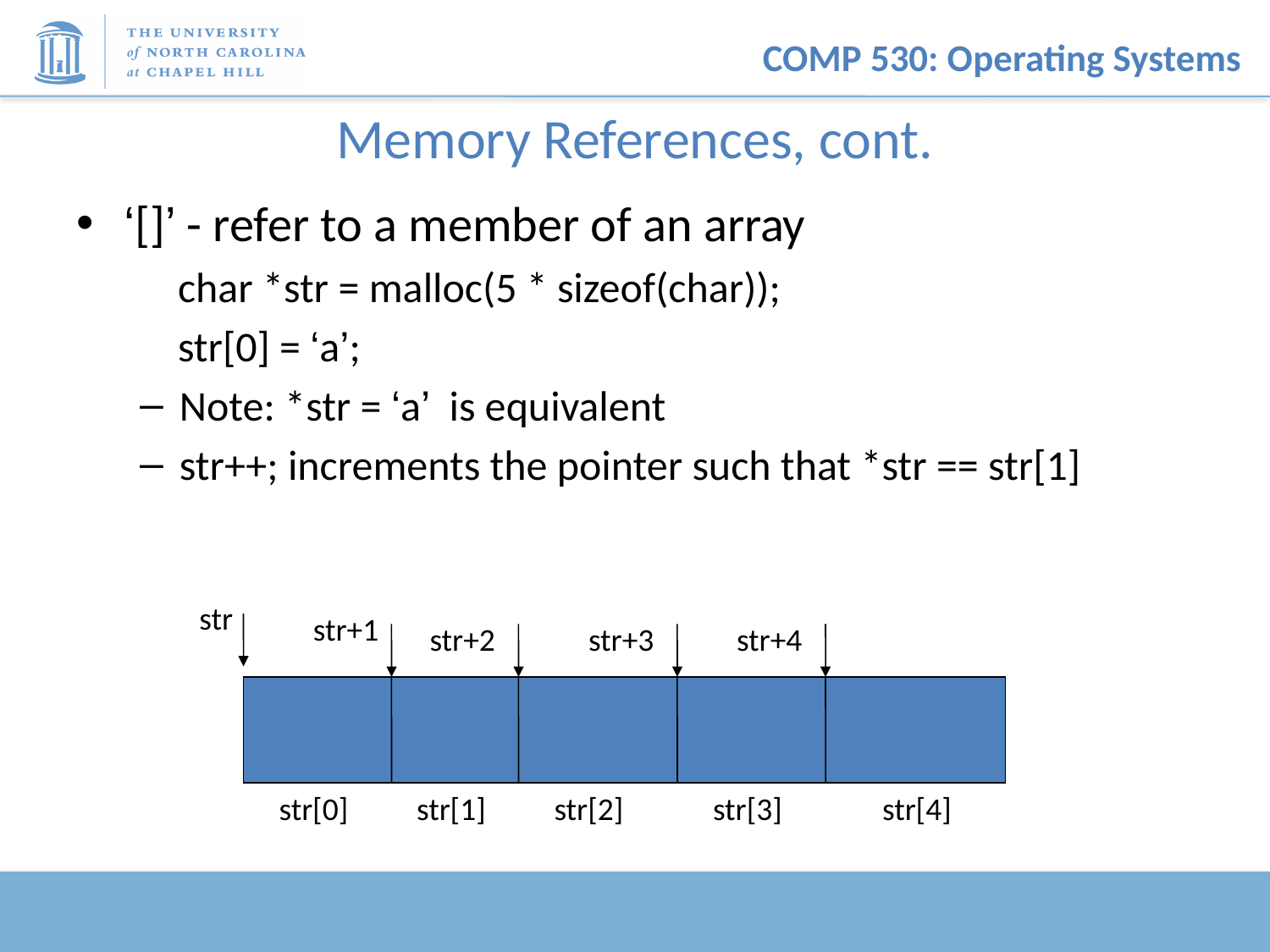

# Memory References, cont.
‘[]’ - refer to a member of an array
    char *str = malloc(5 * sizeof(char));
    str[0] = ‘a’;
Note: *str = ‘a’  is equivalent
str++; increments the pointer such that *str == str[1]
str
str+1

str+2
str+3
str+4

str[0]
str[1]
str[2]
str[3]
str[4]